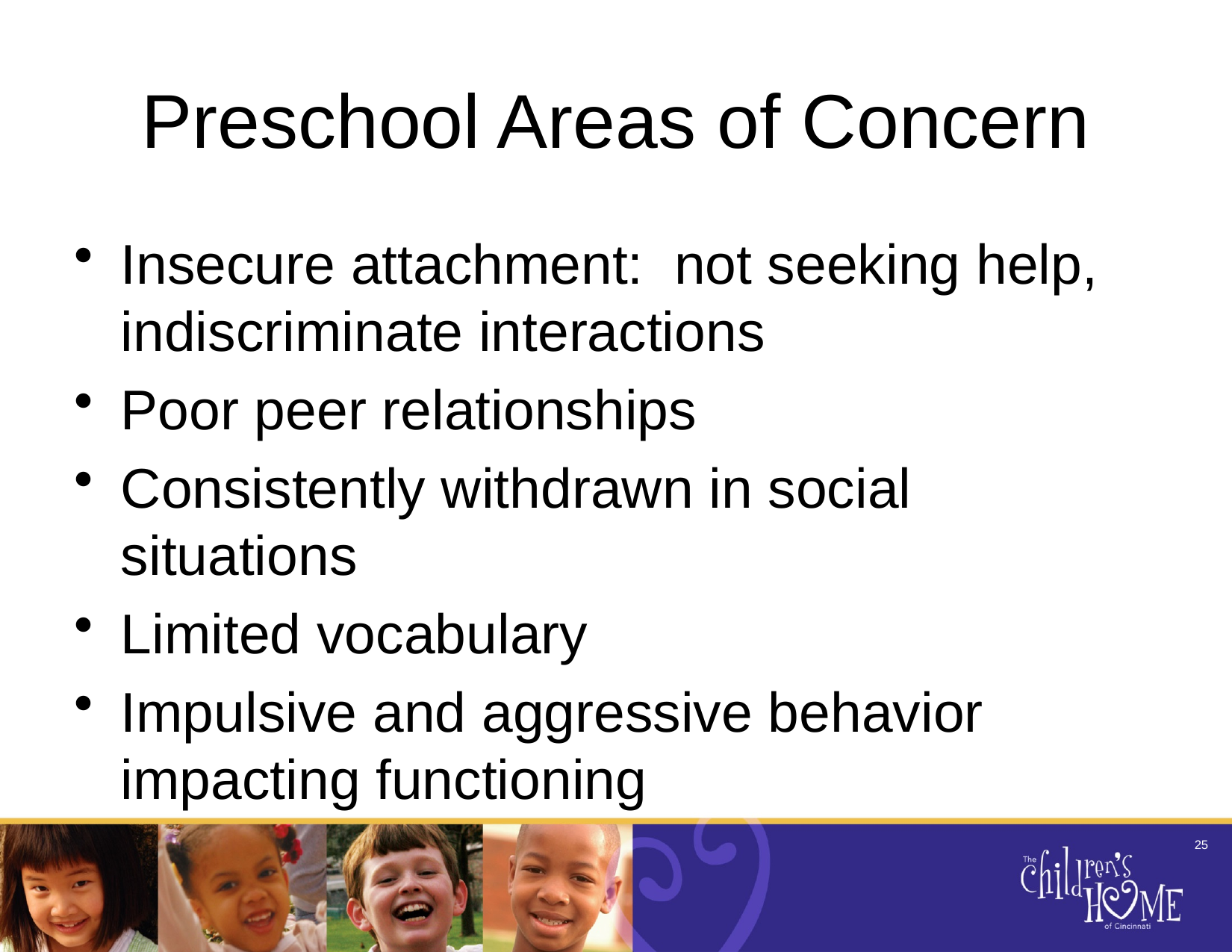

# Preschool Areas of Concern
Insecure attachment:  not seeking help, indiscriminate interactions
Poor peer relationships
Consistently withdrawn in social situations
Limited vocabulary
Impulsive and aggressive behavior impacting functioning
25